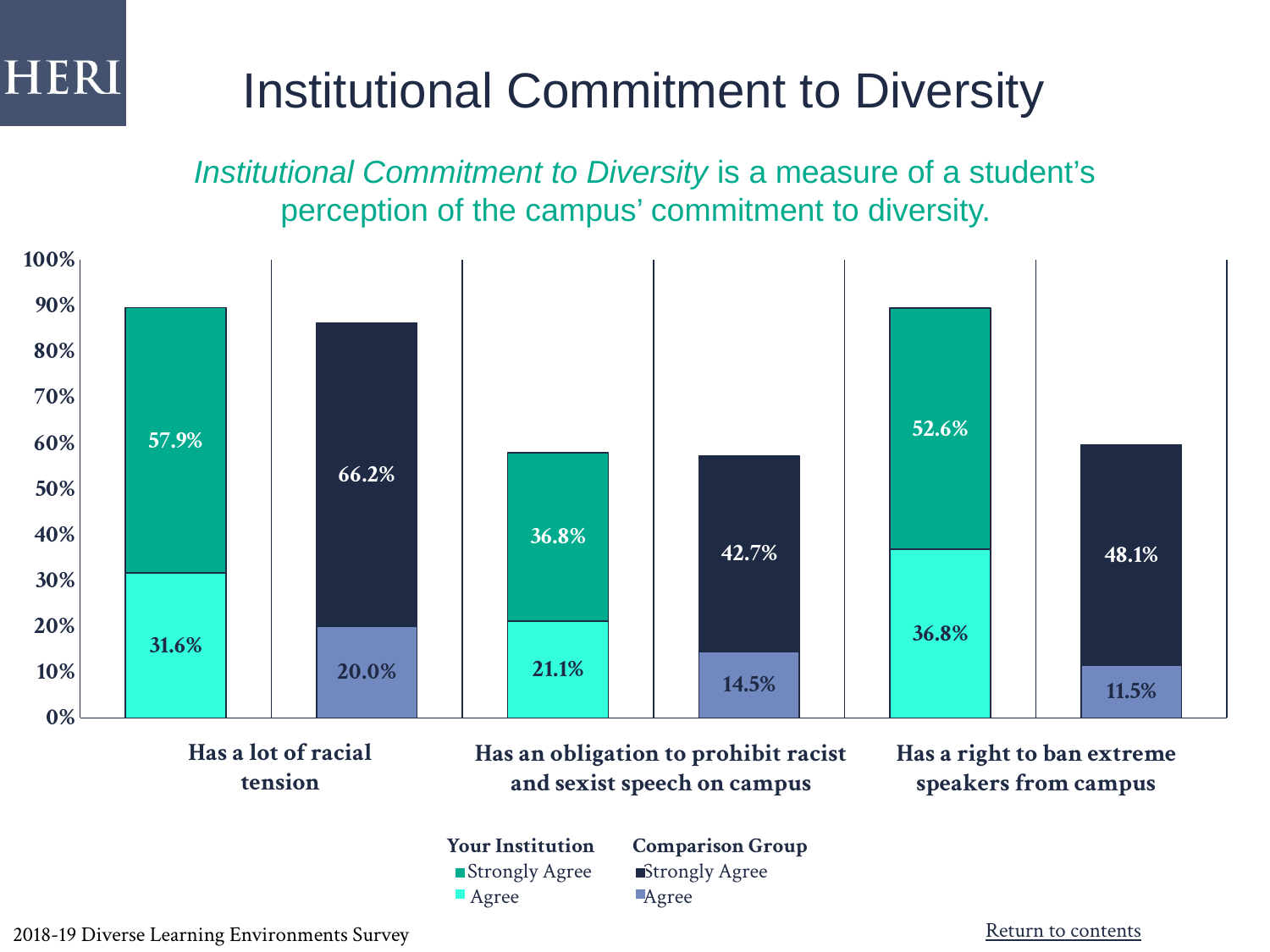

# Institutional Commitment to Diversity Institutional Commitment to Diversity is a measure of a student’s perception of the campus’ commitment to diversity.

### Chart

| Category | Agree | Strongly Agree |
|---|---|---|
| Has an obligation to prohibit racist and sexist speech on campus | 0.316 | 0.579 |
|  | 0.2 | 0.662 |
| Has an obligation to prohibit racist and sexist speech on campus | 0.211 | 0.368 |
|  | 0.145 | 0.427 |
| Has a right to ban extreme speakers from campus | 0.368 | 0.526 |
Has a lot of racial tension
Has a right to ban extreme speakers from campus
Has an obligation to prohibit racist and sexist speech on campus
Your Institution         Comparison Group
     Strongly Agree           Strongly Agree
     Agree	               Agree

16
2018-19 Diverse Learning Environments Survey